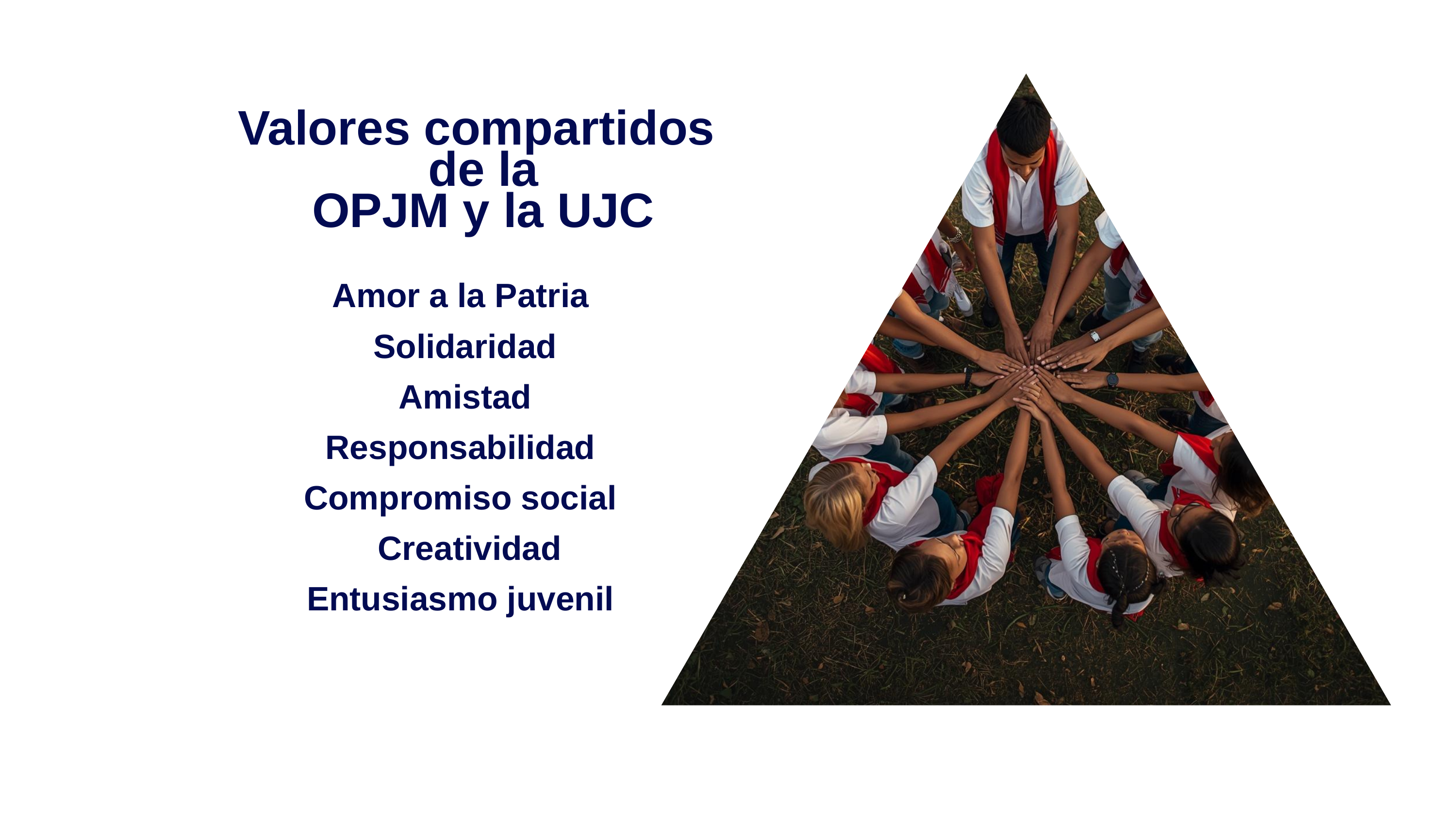

Valores compartidos
de la
OPJM y la UJC
Amor a la Patria
 Solidaridad
 Amistad
Responsabilidad
Compromiso social
  Creatividad
Entusiasmo juvenil